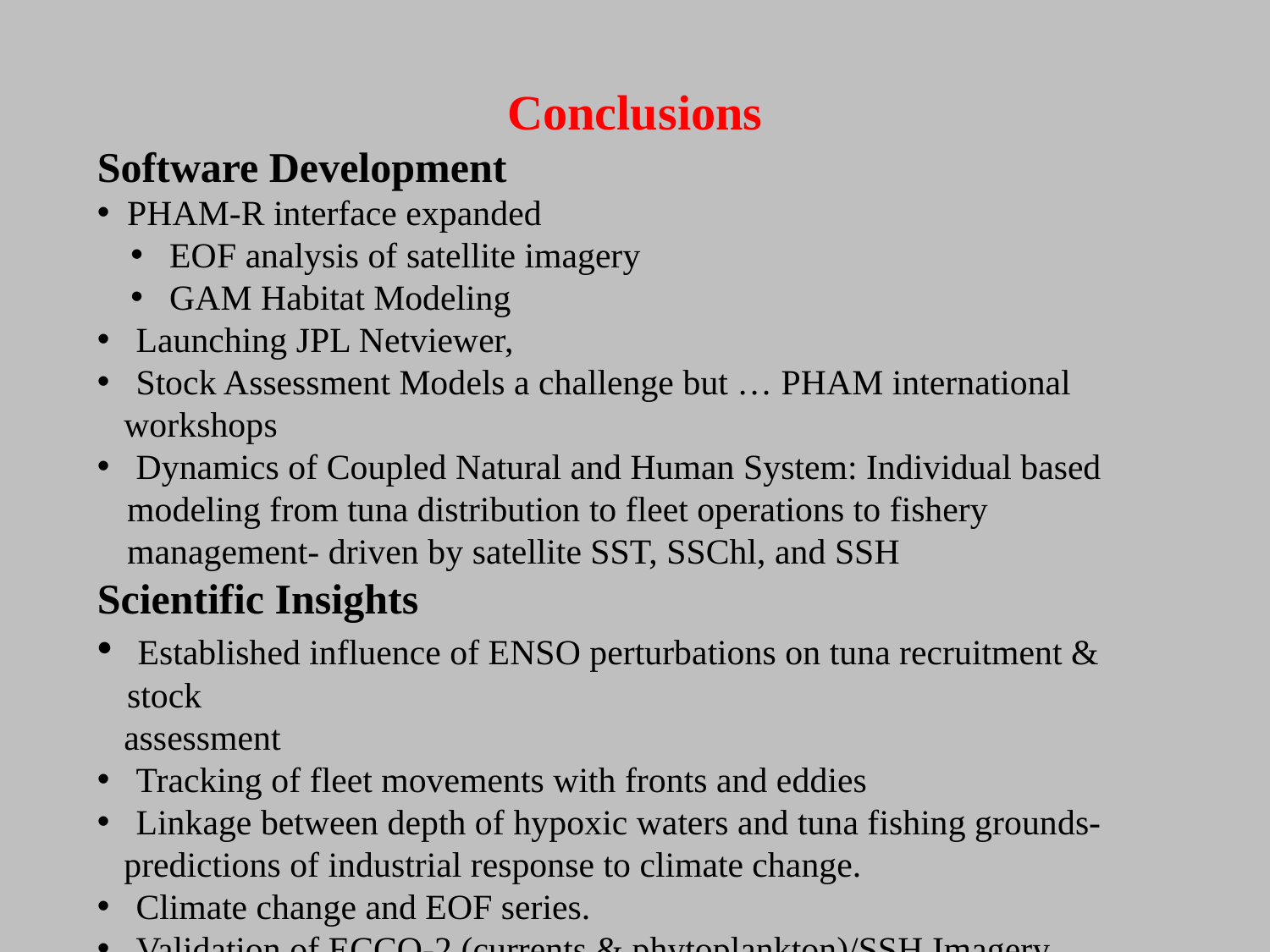

Conclusions
Software Development
PHAM-R interface expanded
 EOF analysis of satellite imagery
 GAM Habitat Modeling
 Launching JPL Netviewer,
 Stock Assessment Models a challenge but … PHAM international
   workshops
 Dynamics of Coupled Natural and Human System: Individual based modeling from tuna distribution to fleet operations to fishery management- driven by satellite SST, SSChl, and SSH
Scientific Insights
 Established influence of ENSO perturbations on tuna recruitment & stock
   assessment
 Tracking of fleet movements with fronts and eddies
 Linkage between depth of hypoxic waters and tuna fishing grounds-
   predictions of industrial response to climate change.
 Climate change and EOF series.
 Validation of ECCO-2 (currents & phytoplankton)/SSH Imagery